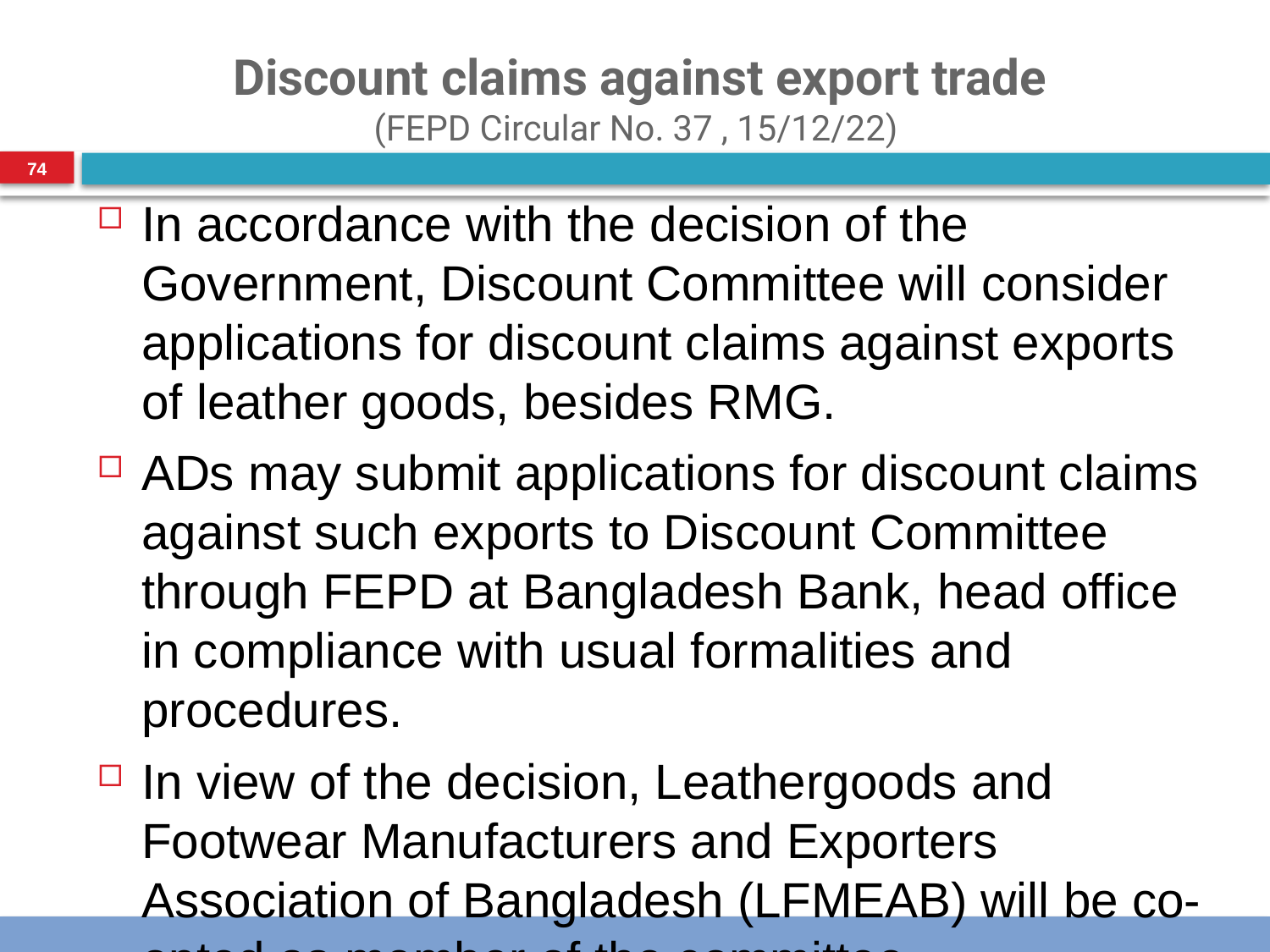

# Discount claims against export trade (FEPD Circular No. 37 , 15/12/22)
74
In accordance with the decision of the Government, Discount Committee will consider applications for discount claims against exports of leather goods, besides RMG.
ADs may submit applications for discount claims against such exports to Discount Committee through FEPD at Bangladesh Bank, head office in compliance with usual formalities and procedures.
In view of the decision, Leathergoods and Footwear Manufacturers and Exporters Association of Bangladesh (LFMEAB) will be co-opted as member of the committee.